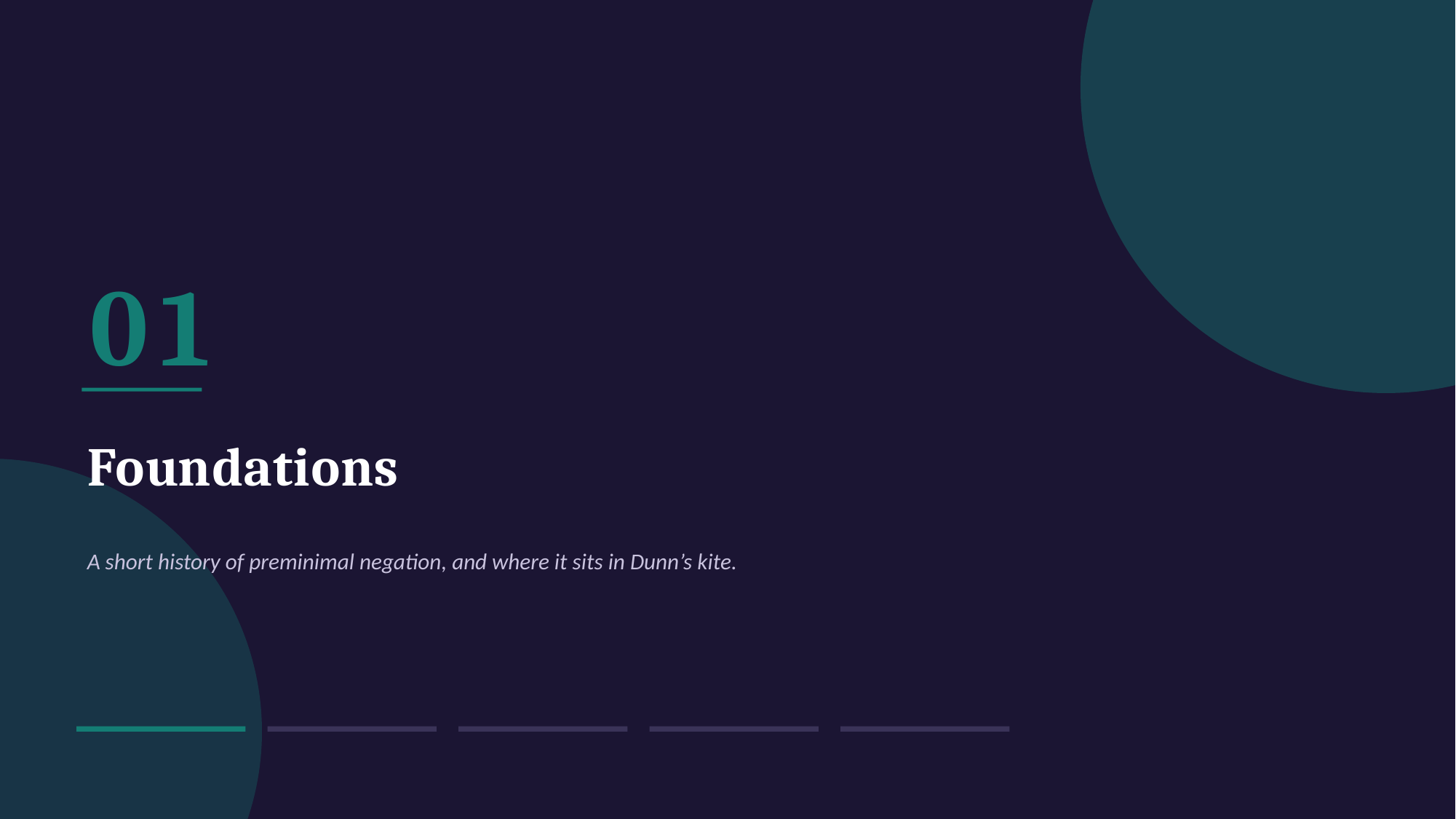

01

Foundations

A short history of preminimal negation, and where it sits in Dunn’s kite.